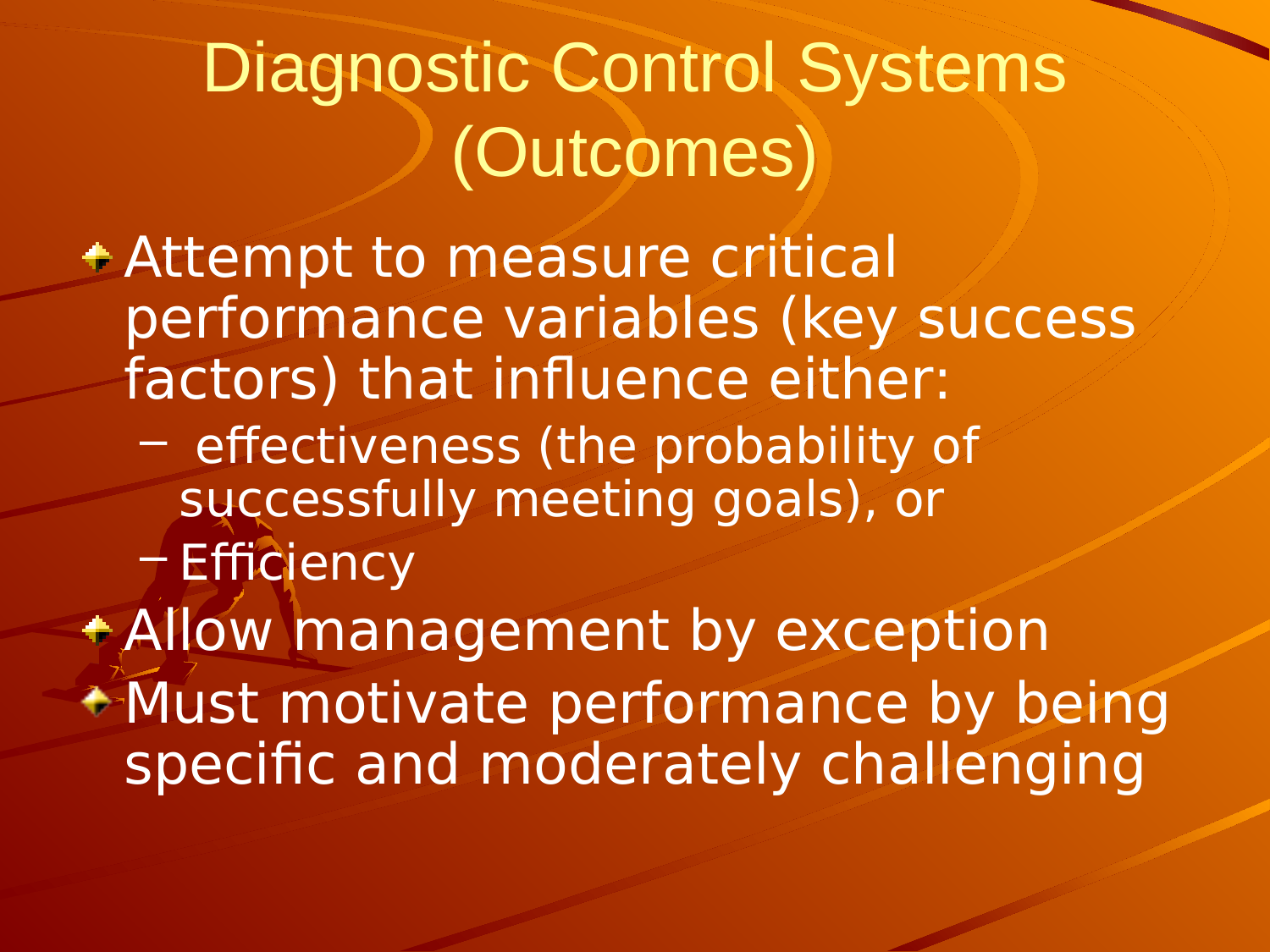

# Diagnostic Control Systems (Outcomes)
Attempt to measure critical performance variables (key success factors) that influence either:
 effectiveness (the probability of successfully meeting goals), or
Efficiency
Allow management by exception
Must motivate performance by being specific and moderately challenging